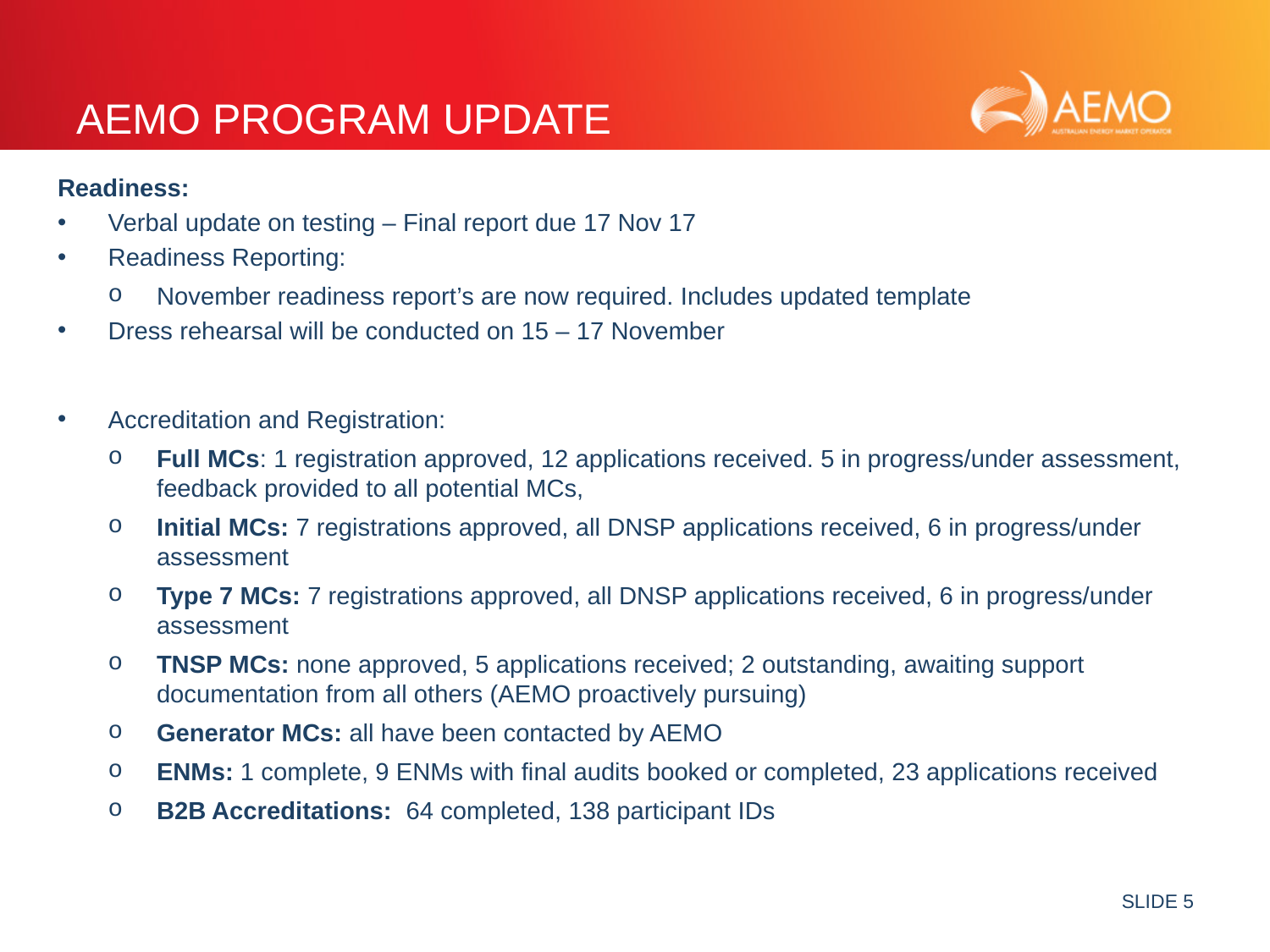

# AEMO Program Update
Readiness:
Verbal update on testing – Final report due 17 Nov 17
Readiness Reporting:
November readiness report’s are now required. Includes updated template
Dress rehearsal will be conducted on 15 – 17 November

Accreditation and Registration:
Full MCs: 1 registration approved, 12 applications received. 5 in progress/under assessment, feedback provided to all potential MCs,
Initial MCs: 7 registrations approved, all DNSP applications received, 6 in progress/under assessment
Type 7 MCs: 7 registrations approved, all DNSP applications received, 6 in progress/under assessment
TNSP MCs: none approved, 5 applications received; 2 outstanding, awaiting support documentation from all others (AEMO proactively pursuing)
Generator MCs: all have been contacted by AEMO
ENMs: 1 complete, 9 ENMs with final audits booked or completed, 23 applications received
B2B Accreditations:  64 completed, 138 participant IDs